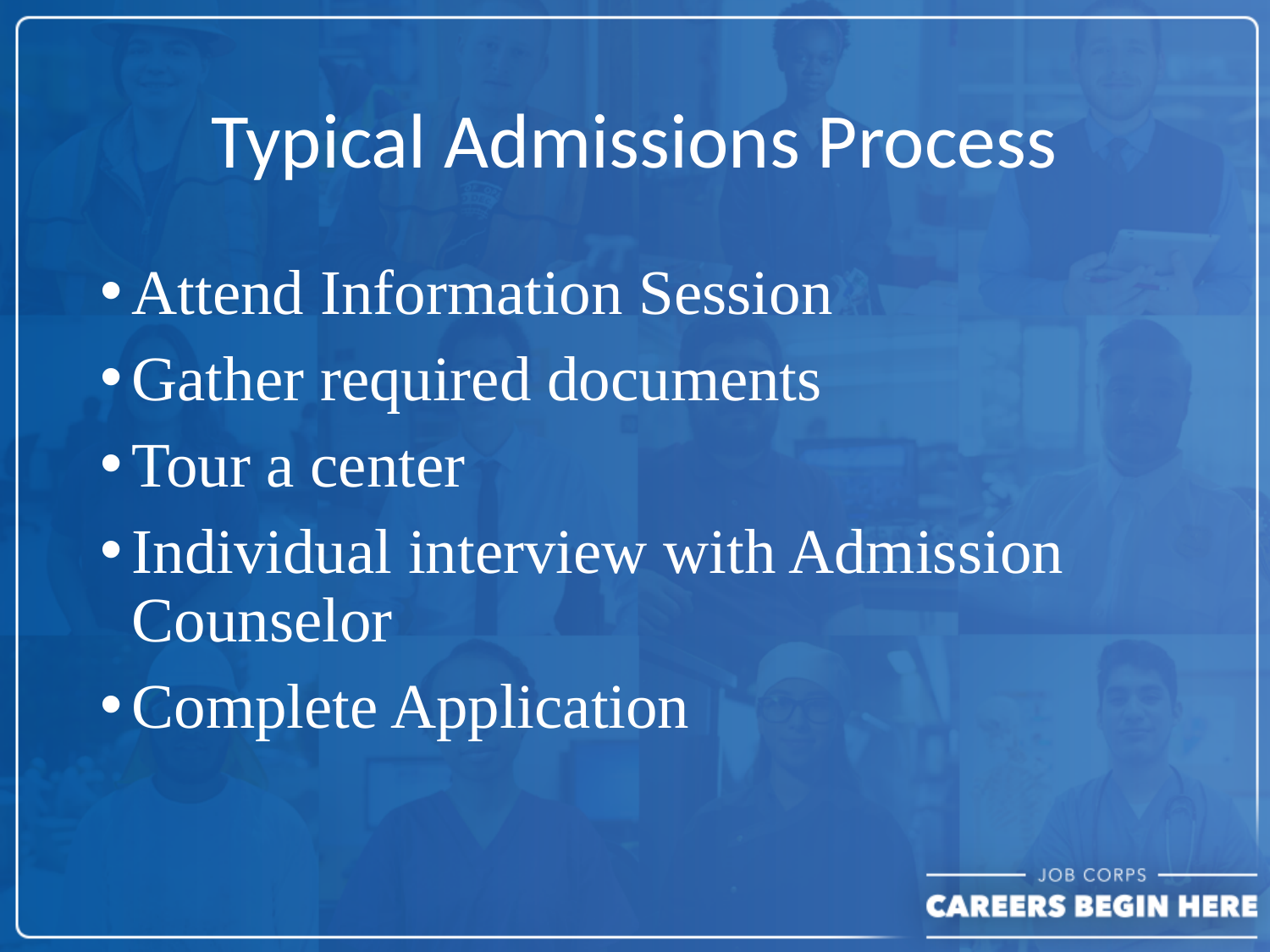

# Typical Admissions Process
Attend Information Session
Gather required documents
Tour a center
Individual interview with Admission Counselor
Complete Application